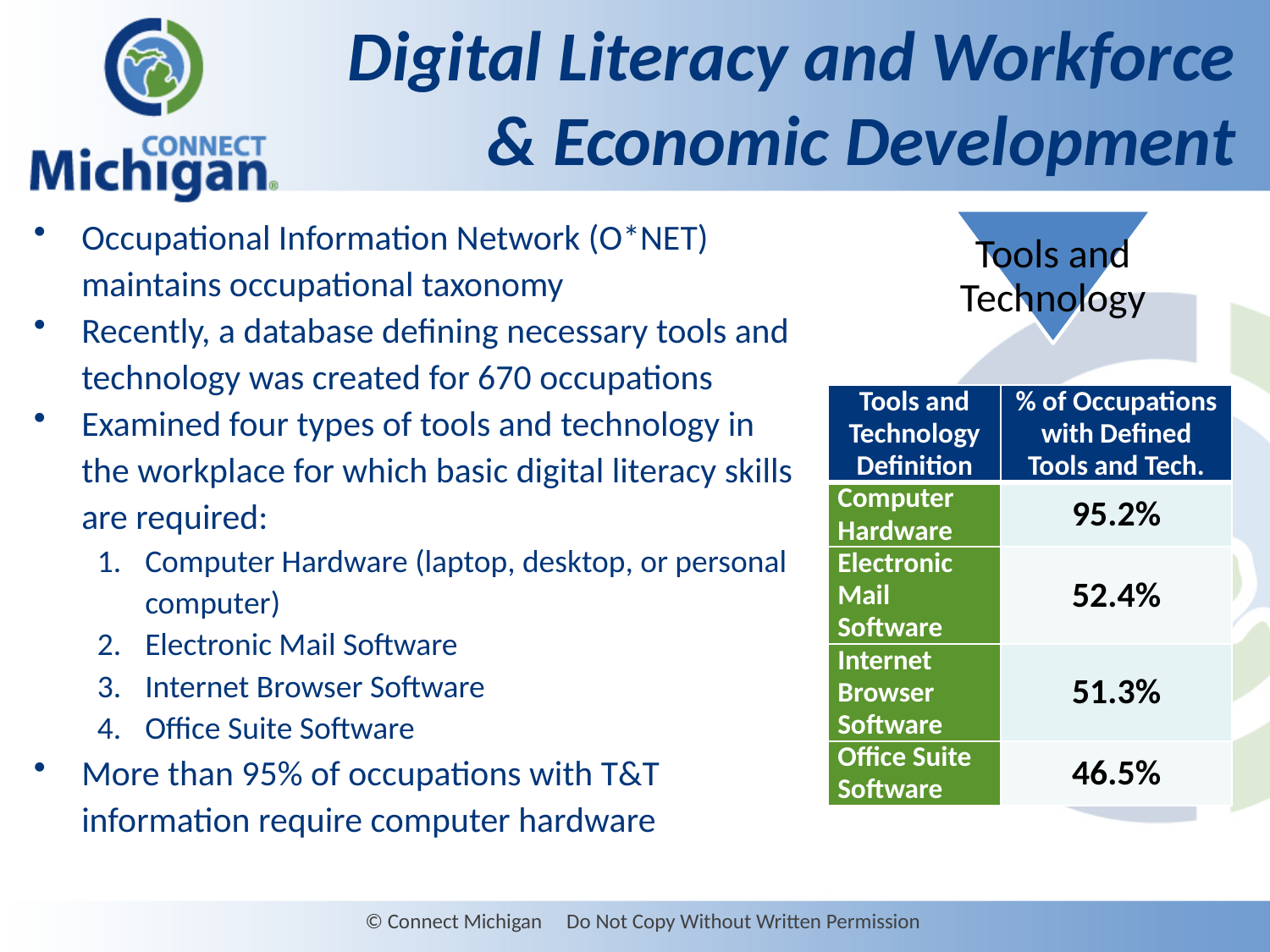

# Digital Literacy and Workforce & Economic Development

Occupational Information Network (O*NET) maintains occupational taxonomy
Recently, a database defining necessary tools and technology was created for 670 occupations
Examined four types of tools and technology in the workplace for which basic digital literacy skills are required:
Computer Hardware (laptop, desktop, or personal computer)
Electronic Mail Software
Internet Browser Software
Office Suite Software
More than 95% of occupations with T&T information require computer hardware

Tools and Technology
| Tools and Technology Definition | % of Occupations with Defined Tools and Tech. |
| --- | --- |
| Computer Hardware | 95.2% |
| Electronic Mail Software | 52.4% |
| Internet Browser Software | 51.3% |
| Office Suite Software | 46.5% |
© Connect Michigan     Do Not Copy Without Written Permission